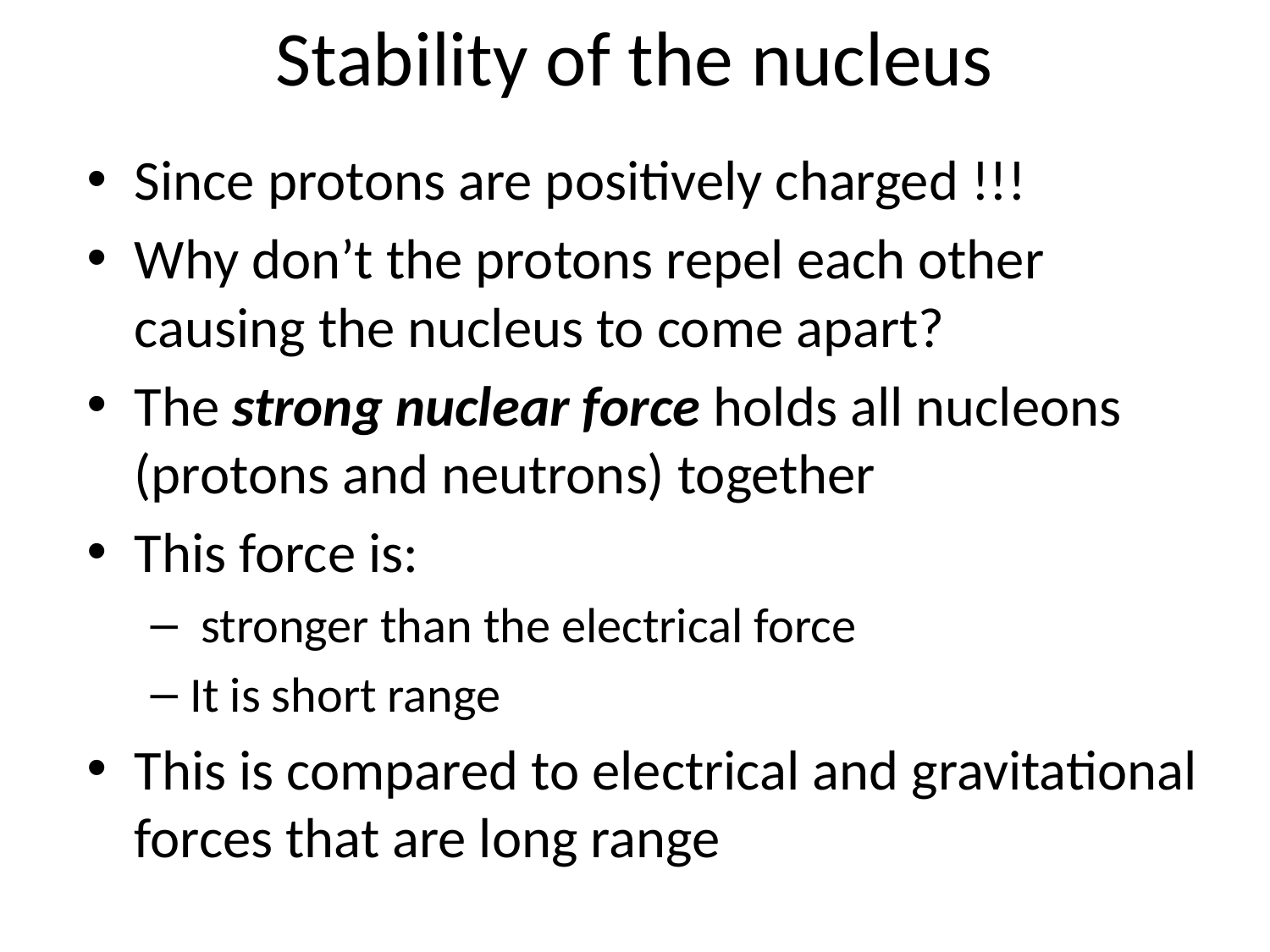

# Stability of the nucleus
Since protons are positively charged !!!
Why don’t the protons repel each other causing the nucleus to come apart?
The strong nuclear force holds all nucleons (protons and neutrons) together
This force is:
 stronger than the electrical force
It is short range
This is compared to electrical and gravitational forces that are long range